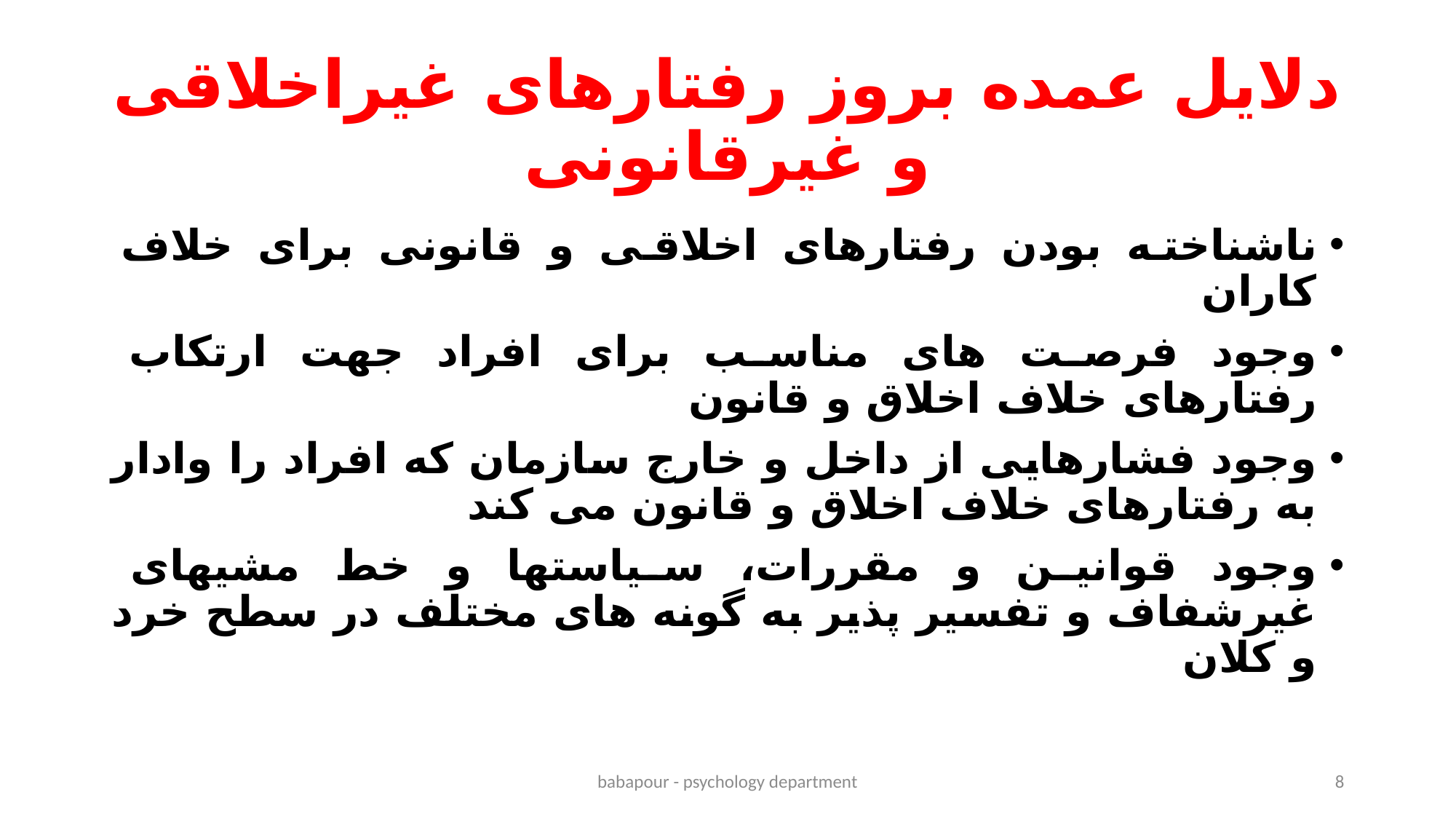

# دلایل عمده بروز رفتارهای غیراخلاقی و غیرقانونی
ناشناخته بودن رفتارهای اخلاقی و قانونی برای خلاف کاران
وجود فرصت های مناسب برای افراد جهت ارتکاب رفتارهای خلاف اخلاق و قانون
وجود فشارهایی از داخل و خارج سازمان که افراد را وادار به رفتارهای خلاف اخلاق و قانون می کند
وجود قوانین و مقررات، سیاستها و خط مشیهای غیرشفاف و تفسیر پذیر به گونه های مختلف در سطح خرد و کلان
babapour - psychology department
8